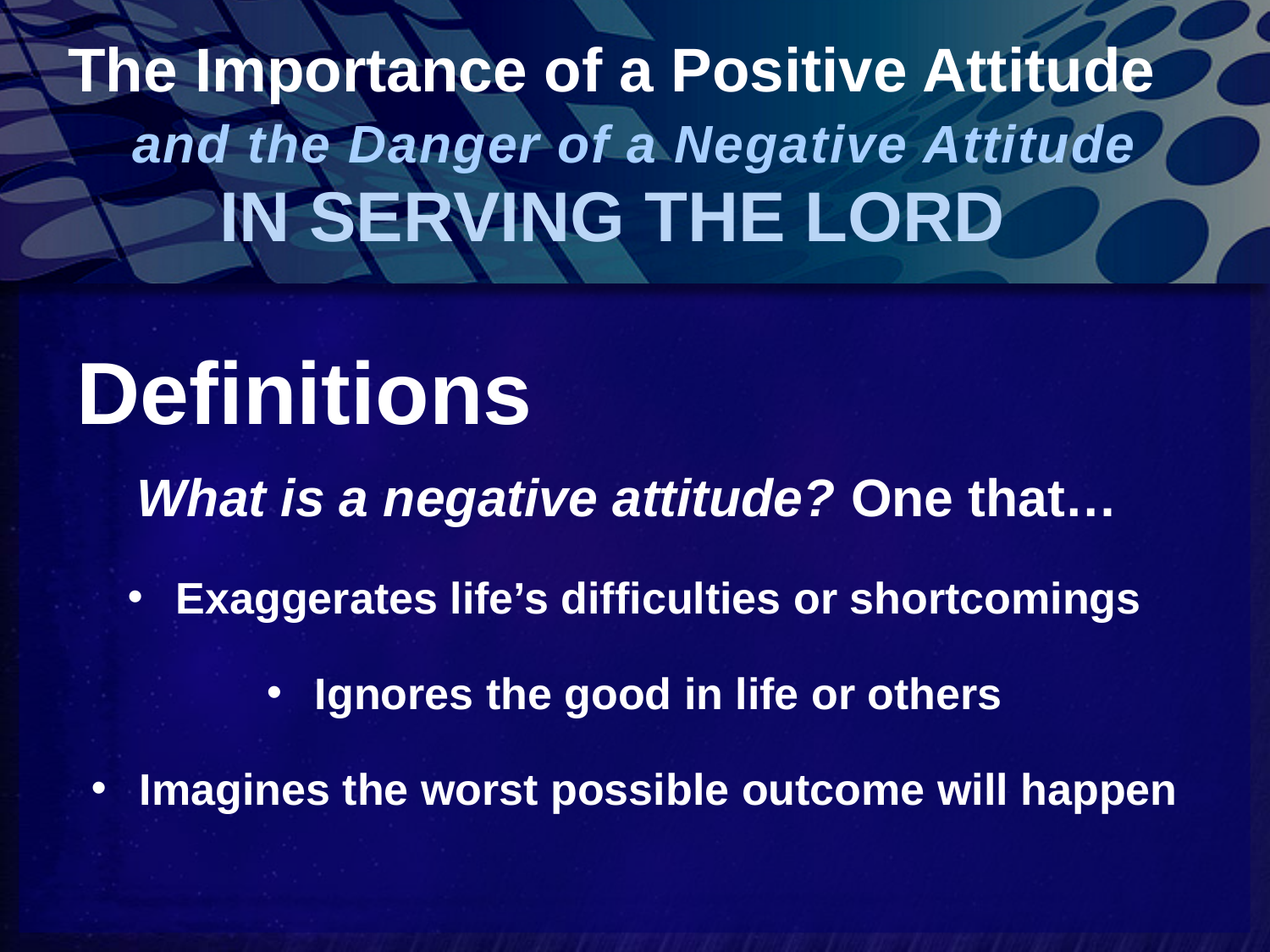

# The Importance of a Positive Attitude
and the Danger of a Negative Attitude
IN SERVING THE LORD
Definitions
What is a negative attitude? One that…
Exaggerates life’s difficulties or shortcomings
Ignores the good in life or others
Imagines the worst possible outcome will happen